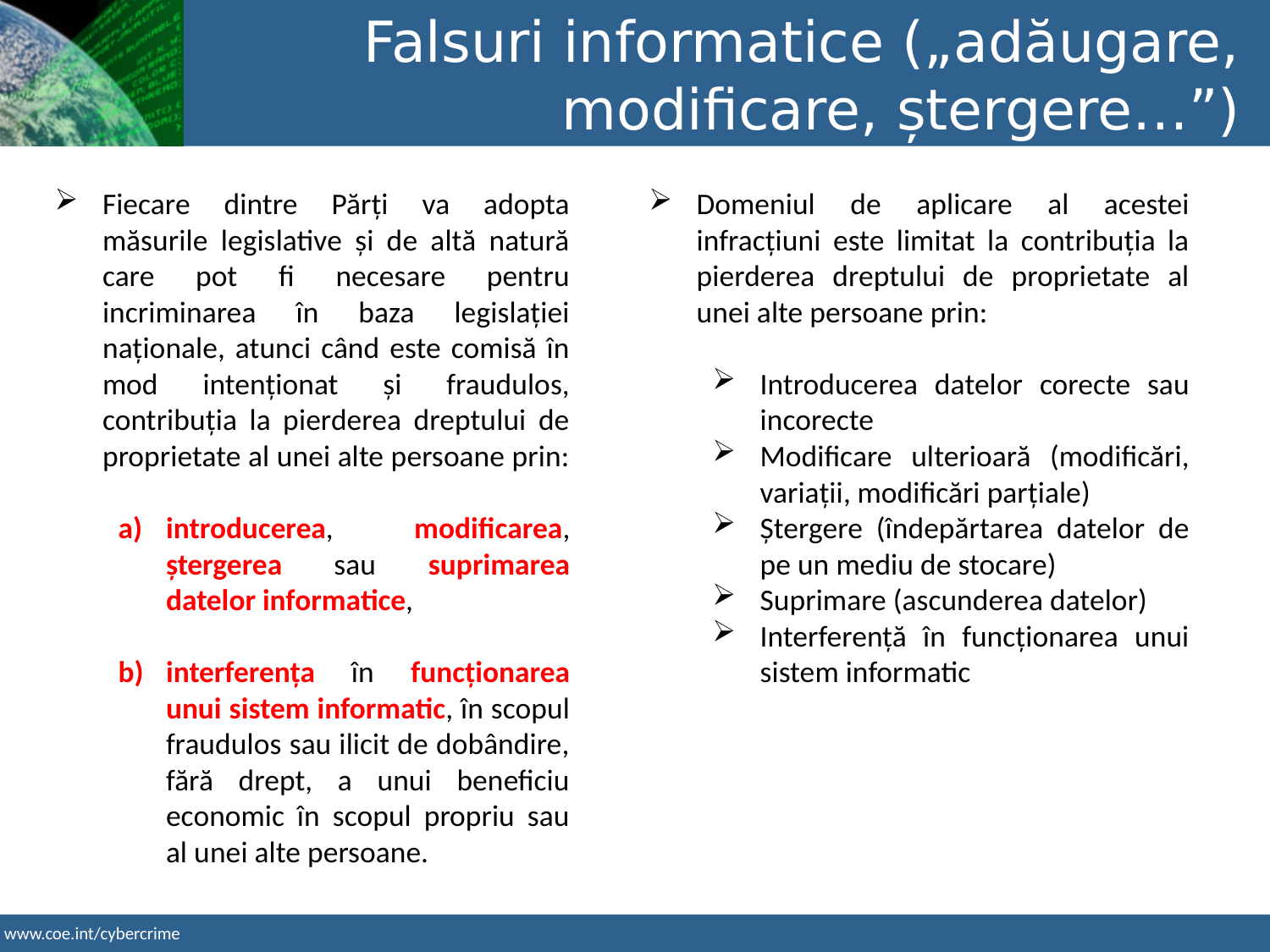

Falsuri informatice („adăugare, modificare, ștergere…”)
Fiecare dintre Părți va adopta măsurile legislative și de altă natură care pot fi necesare pentru incriminarea în baza legislației naționale, atunci când este comisă în mod intenționat și fraudulos, contribuția la pierderea dreptului de proprietate al unei alte persoane prin:

introducerea, modificarea, ștergerea sau suprimarea datelor informatice,

interferența în funcționarea unui sistem informatic, în scopul fraudulos sau ilicit de dobândire, fără drept, a unui beneficiu economic în scopul propriu sau al unei alte persoane.
Domeniul de aplicare al acestei infracțiuni este limitat la contribuția la pierderea dreptului de proprietate al unei alte persoane prin:

Introducerea datelor corecte sau incorecte
Modificare ulterioară (modificări, variații, modificări parțiale)
Ștergere (îndepărtarea datelor de pe un mediu de stocare)
Suprimare (ascunderea datelor)
Interferență în funcționarea unui sistem informatic